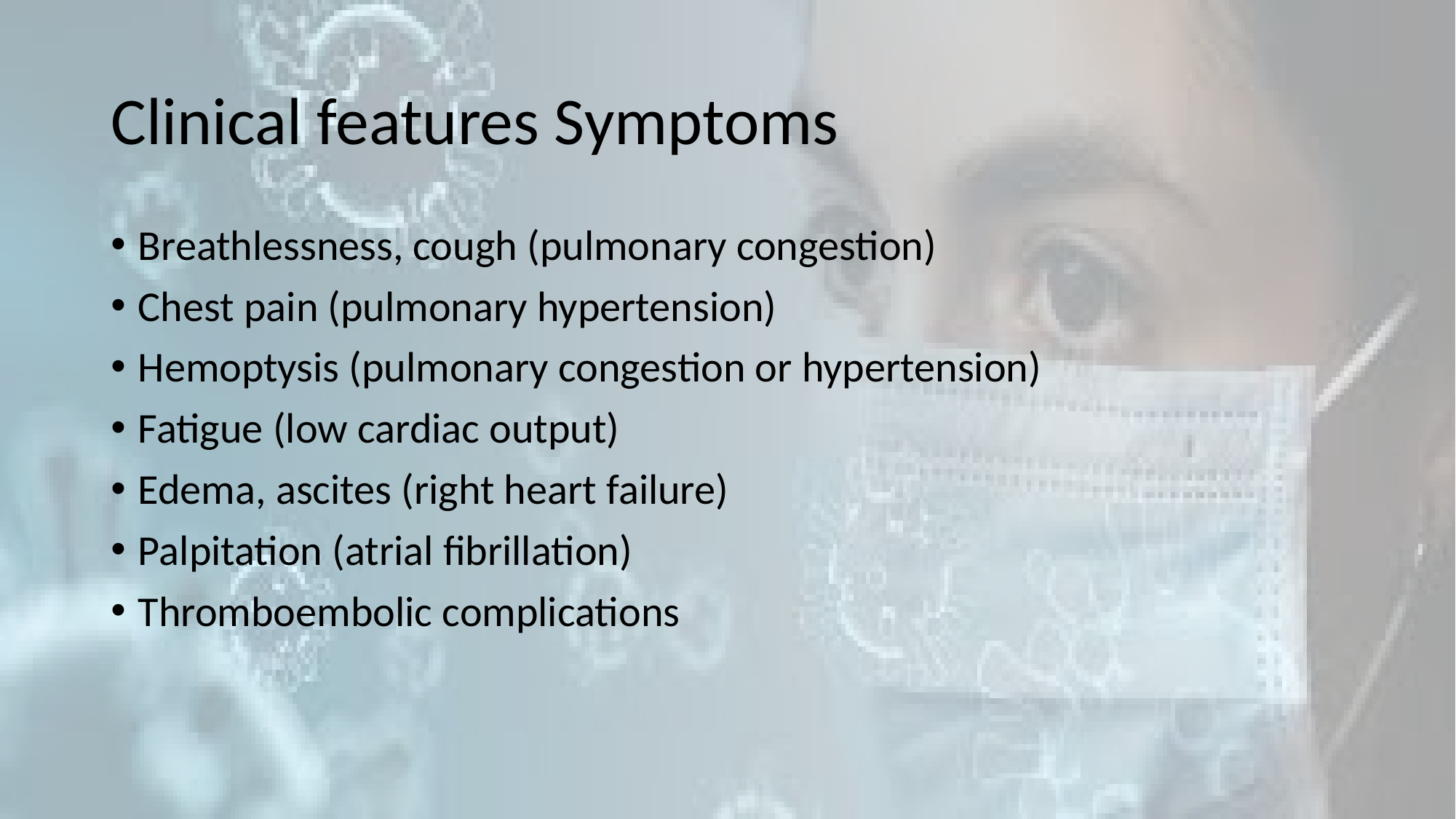

# Clinical features Symptoms
Breathlessness, cough (pulmonary congestion)
Chest pain (pulmonary hypertension)
Hemoptysis (pulmonary congestion or hypertension)
Fatigue (low cardiac output)
Edema, ascites (right heart failure)
Palpitation (atrial fibrillation)
Thromboembolic complications